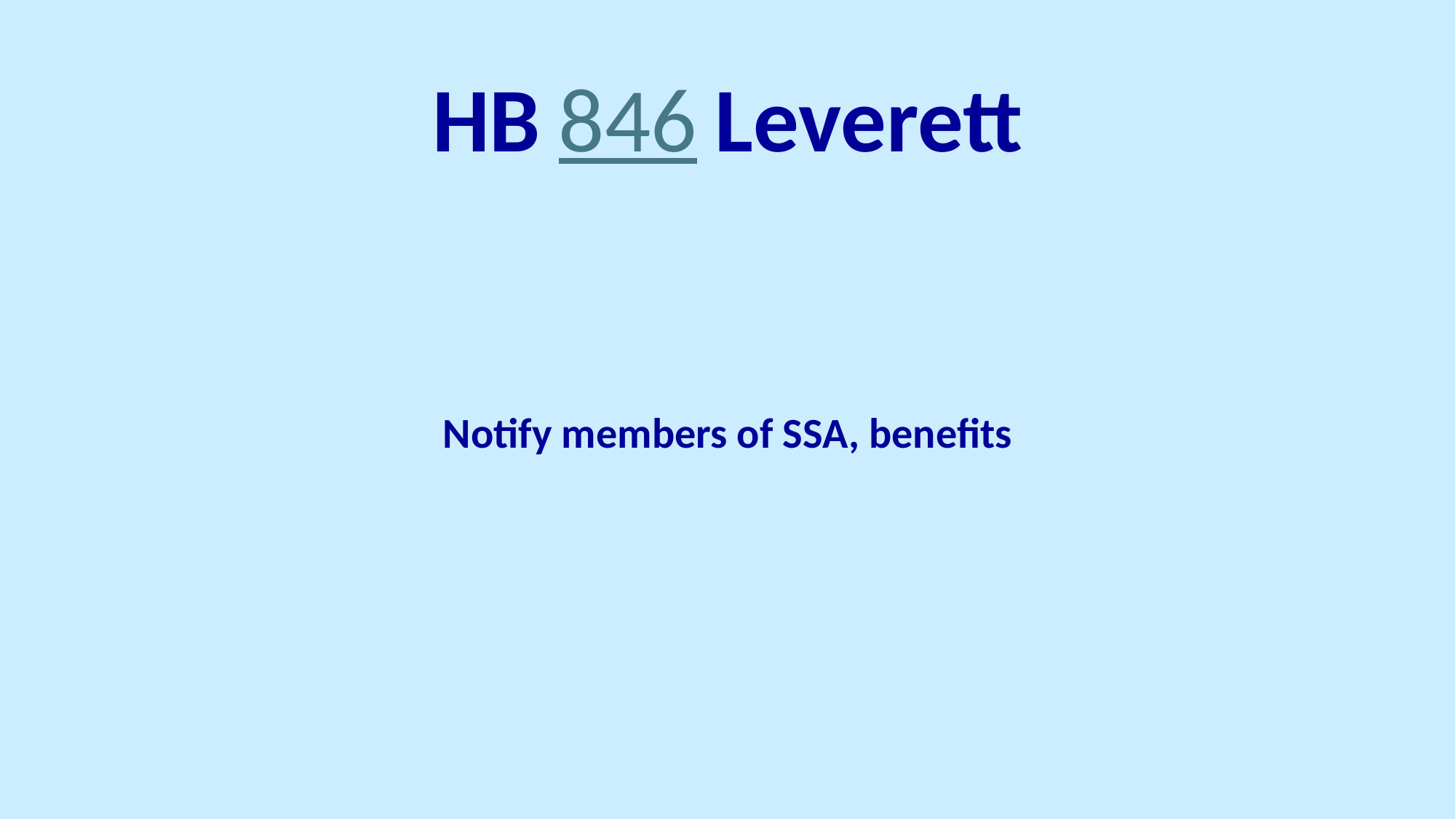

# HB 846 Leverett

Notify members of SSA, benefits